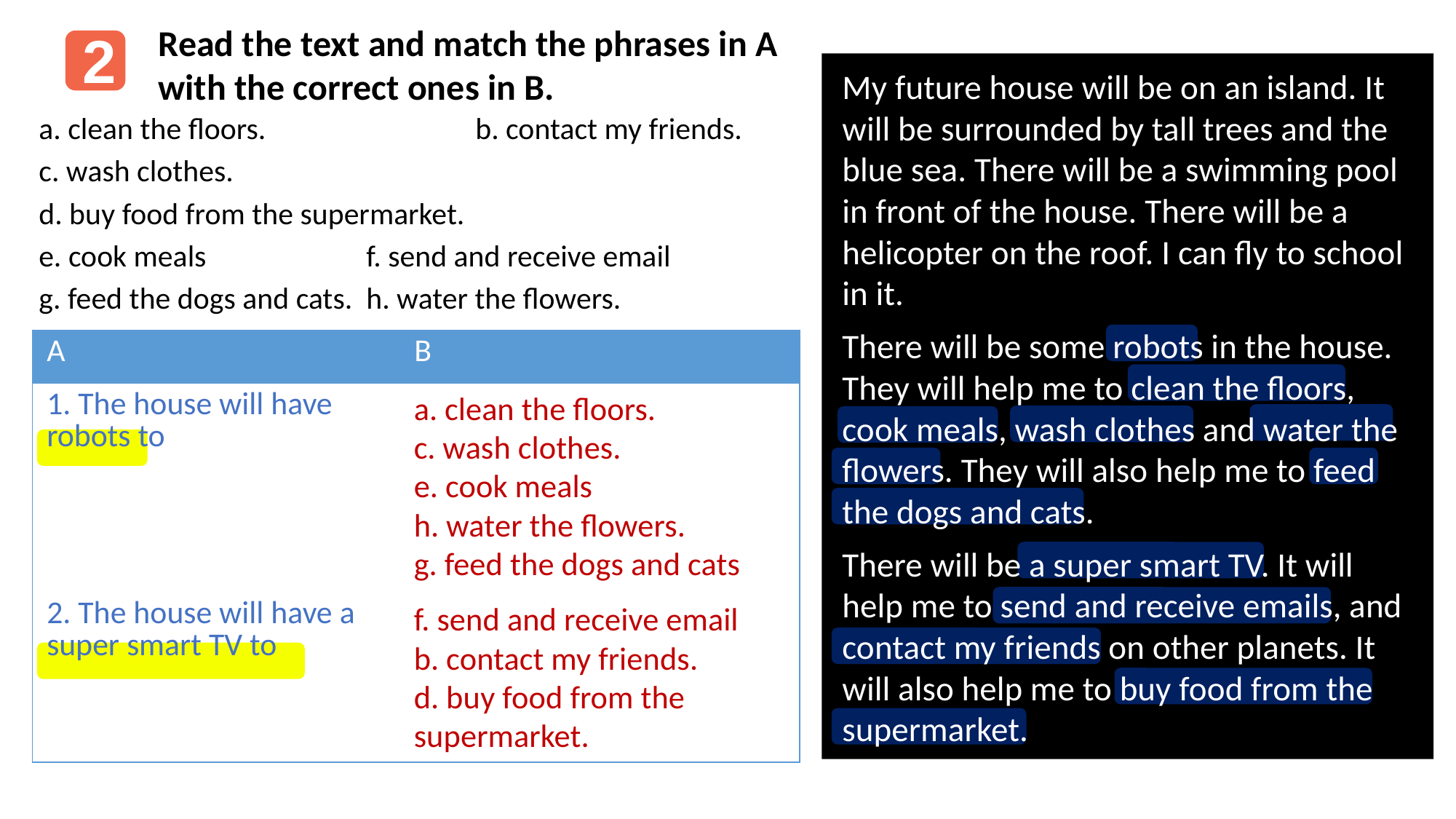

Read the text and match the phrases in A with the correct ones in B.
2

My future house will be on an island. It will be surrounded by tall trees and the blue sea. There will be a swimming pool in front of the house. There will be a helicopter on the roof. I can fly to school in it.
There will be some robots in the house. They will help me to clean the floors, cook meals, wash clothes and water the flowers. They will also help me to feed the dogs and cats.
There will be a super smart TV. It will help me to send and receive emails, and contact my friends on other planets. It will also help me to buy food from the supermarket.
a. clean the floors. 		b. contact my friends.
c. wash clothes.
d. buy food from the supermarket.
e. cook meals 		f. send and receive email
g. feed the dogs and cats. 	h. water the flowers.

| A | B |
| --- | --- |
| 1. The house will have robots to |  |
| 2. The house will have a super smart TV to |  |

a. clean the floors.
c. wash clothes.
e. cook meals
h. water the flowers.
g. feed the dogs and cats

f. send and receive email
b. contact my friends.
d. buy food from the supermarket.